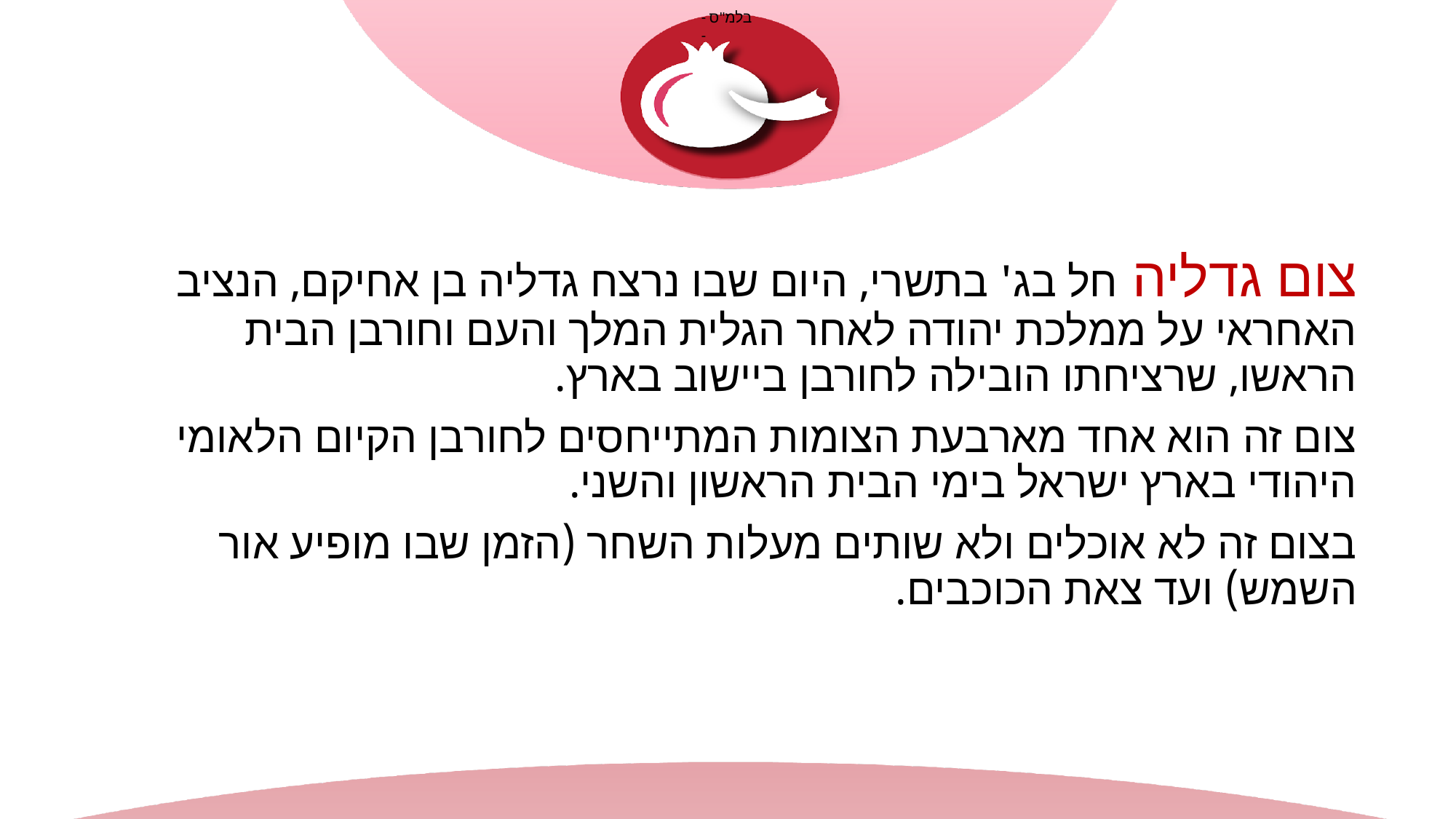

צום גדליה חל בג' בתשרי, היום שבו נרצח גדליה בן אחיקם, הנציב האחראי על ממלכת יהודה לאחר הגלית המלך והעם וחורבן הבית הראשו, שרציחתו הובילה לחורבן ביישוב בארץ.
צום זה הוא אחד מארבעת הצומות המתייחסים לחורבן הקיום הלאומי היהודי בארץ ישראל בימי הבית הראשון והשני.
בצום זה לא אוכלים ולא שותים מעלות השחר (הזמן שבו מופיע אור השמש) ועד צאת הכוכבים.